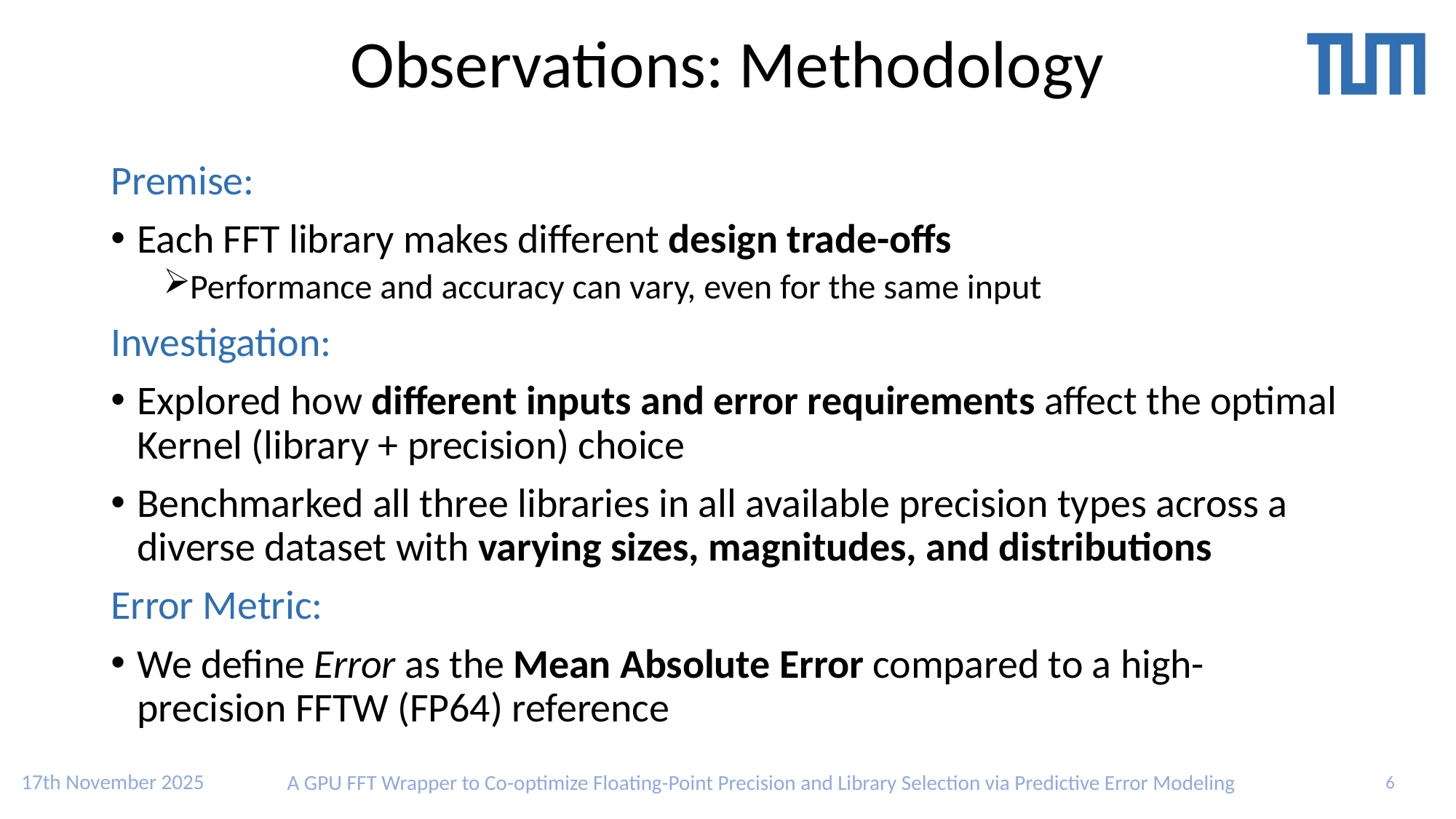

Observations: Methodology
Premise:
Each FFT library makes different design trade-offs
Performance and accuracy can vary, even for the same input
Investigation:
Explored how different inputs and error requirements affect the optimal Kernel (library + precision) choice
Benchmarked all three libraries in all available precision types across a diverse dataset with varying sizes, magnitudes, and distributions
Error Metric:
We define Error as the Mean Absolute Error compared to a high-precision FFTW (FP64) reference

17th November 2025
A GPU FFT Wrapper to Co-optimize Floating-Point Precision and Library Selection via Predictive Error Modeling
6